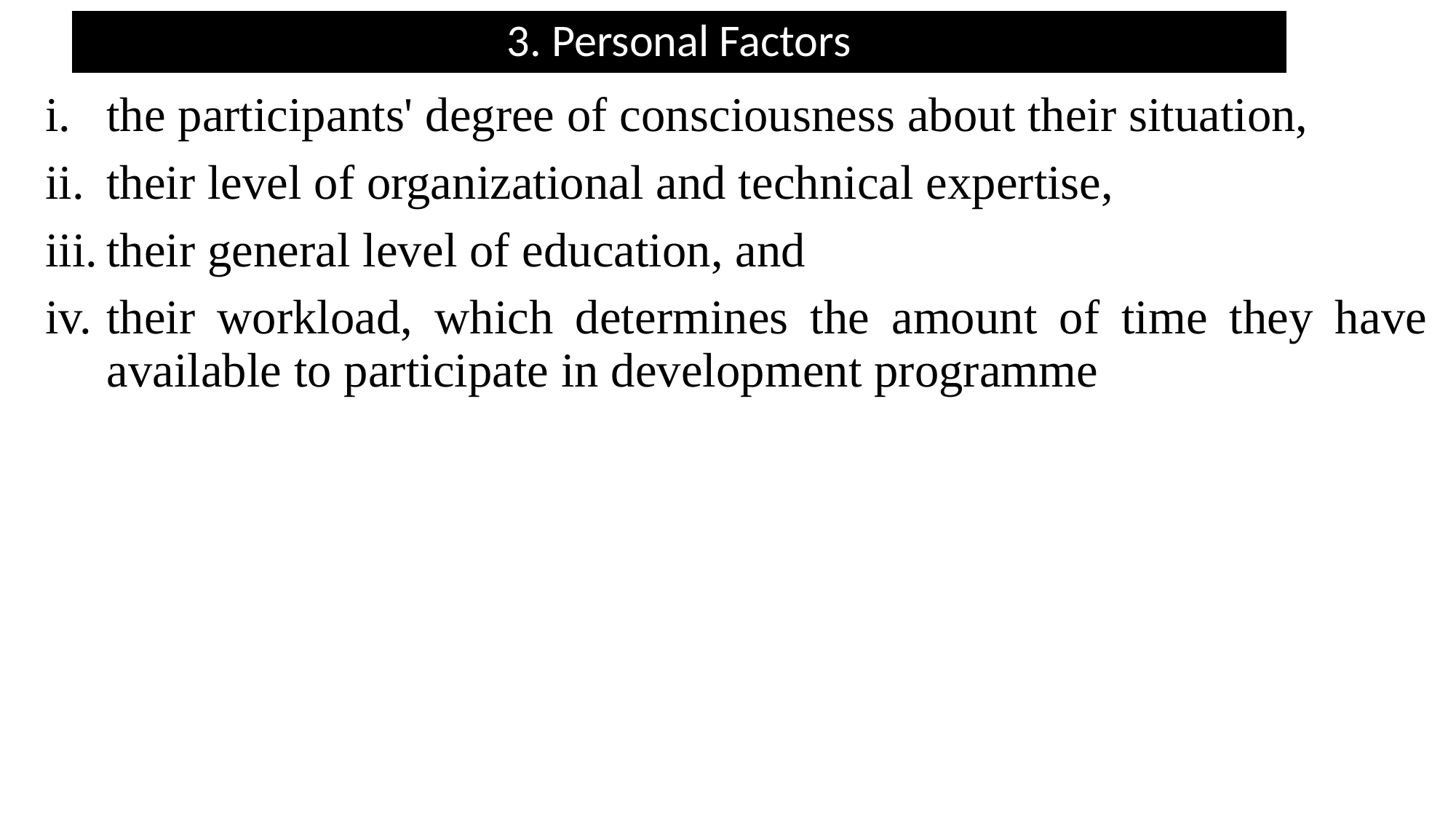

# 3. Personal Factors
the participants' degree of consciousness about their situation,
their level of organizational and technical expertise,
their general level of education, and
their workload, which determines the amount of time they have available to participate in development programme